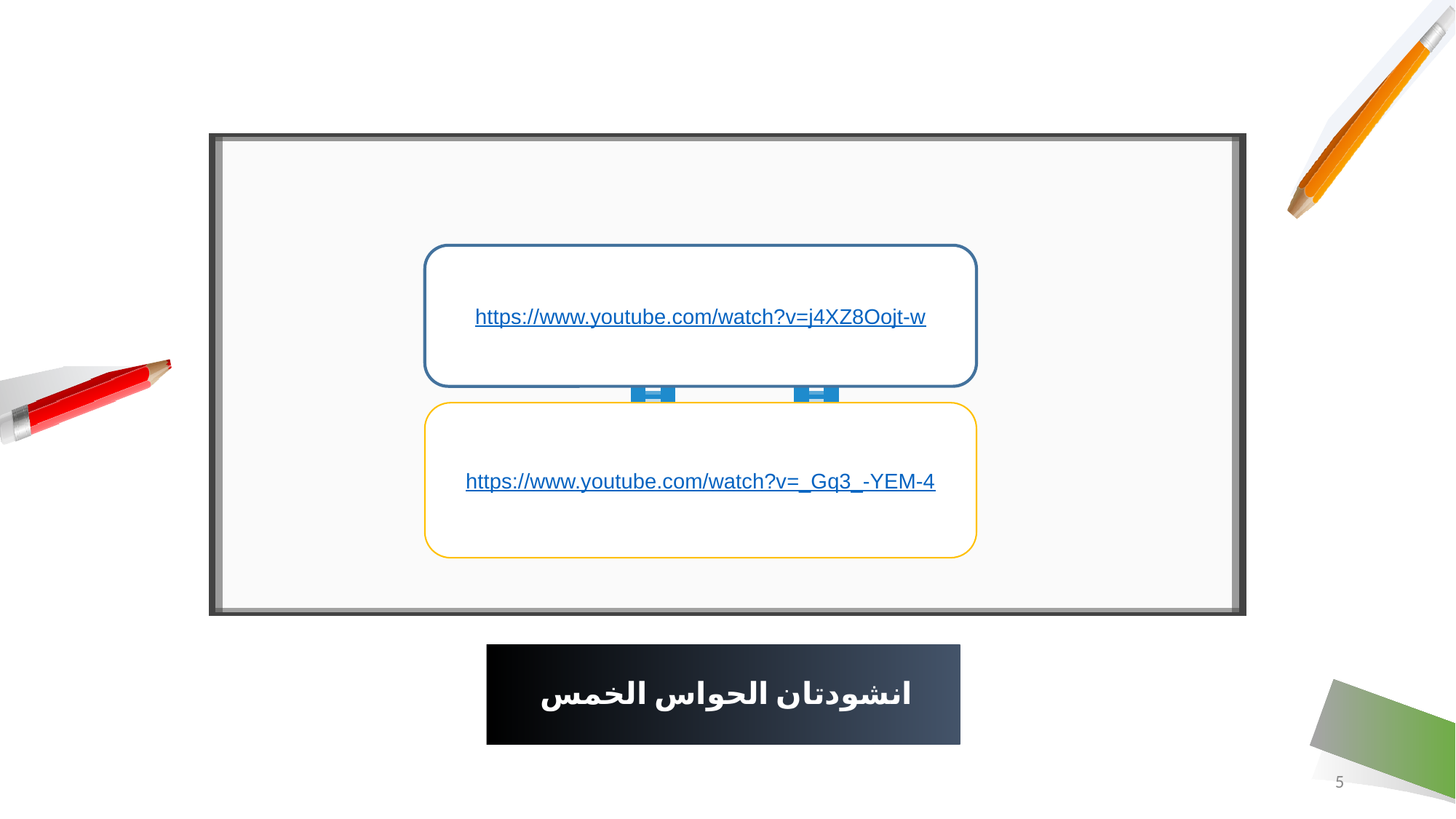

https://www.youtube.com/watch?v=j4XZ8Oojt-w
https://www.youtube.com/watch?v=_Gq3_-YEM-4
# انشودتان الحواس الخمس
5